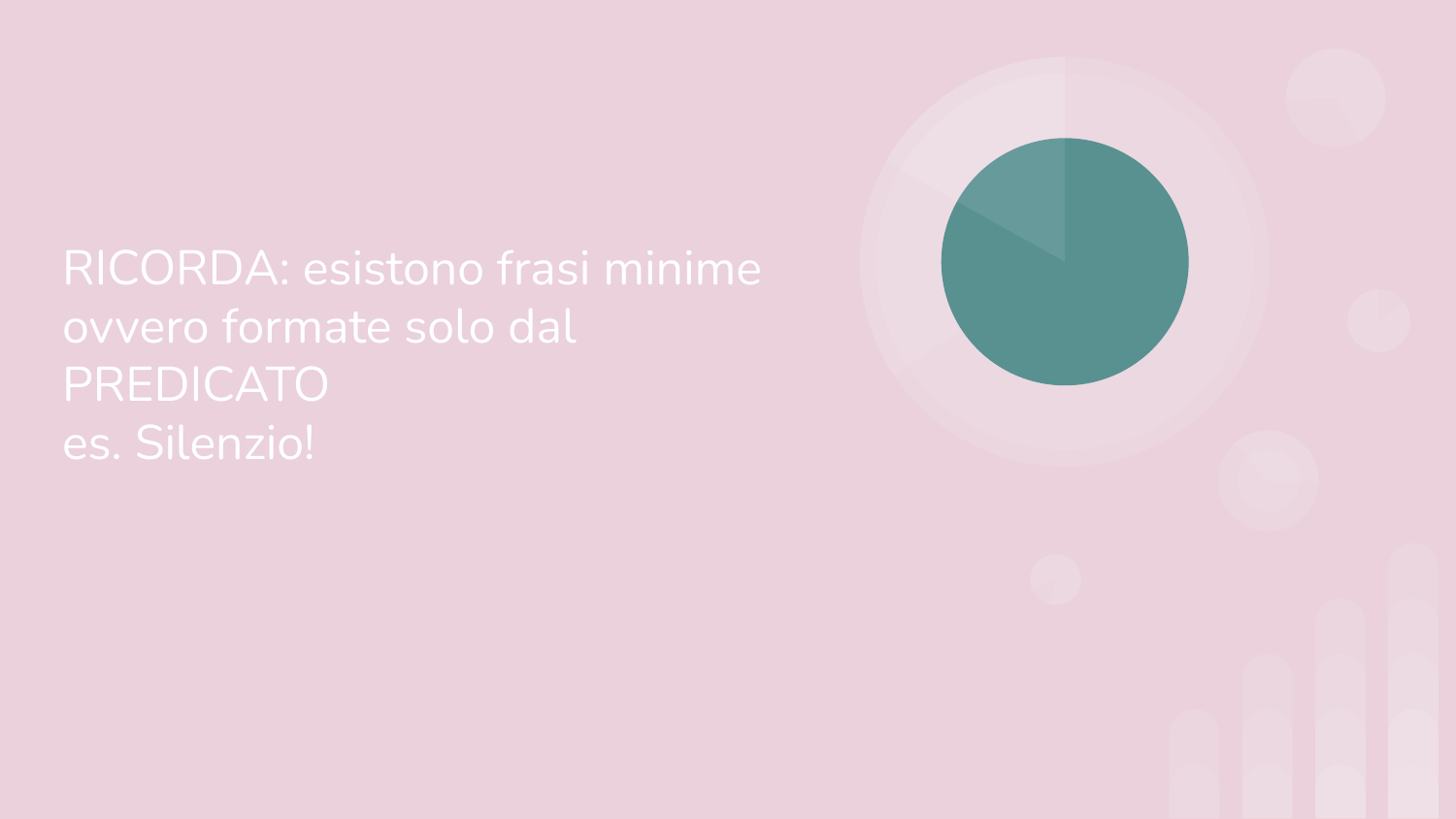

# RICORDA: esistono frasi minime ovvero formate solo dal PREDICATO
es. Silenzio!